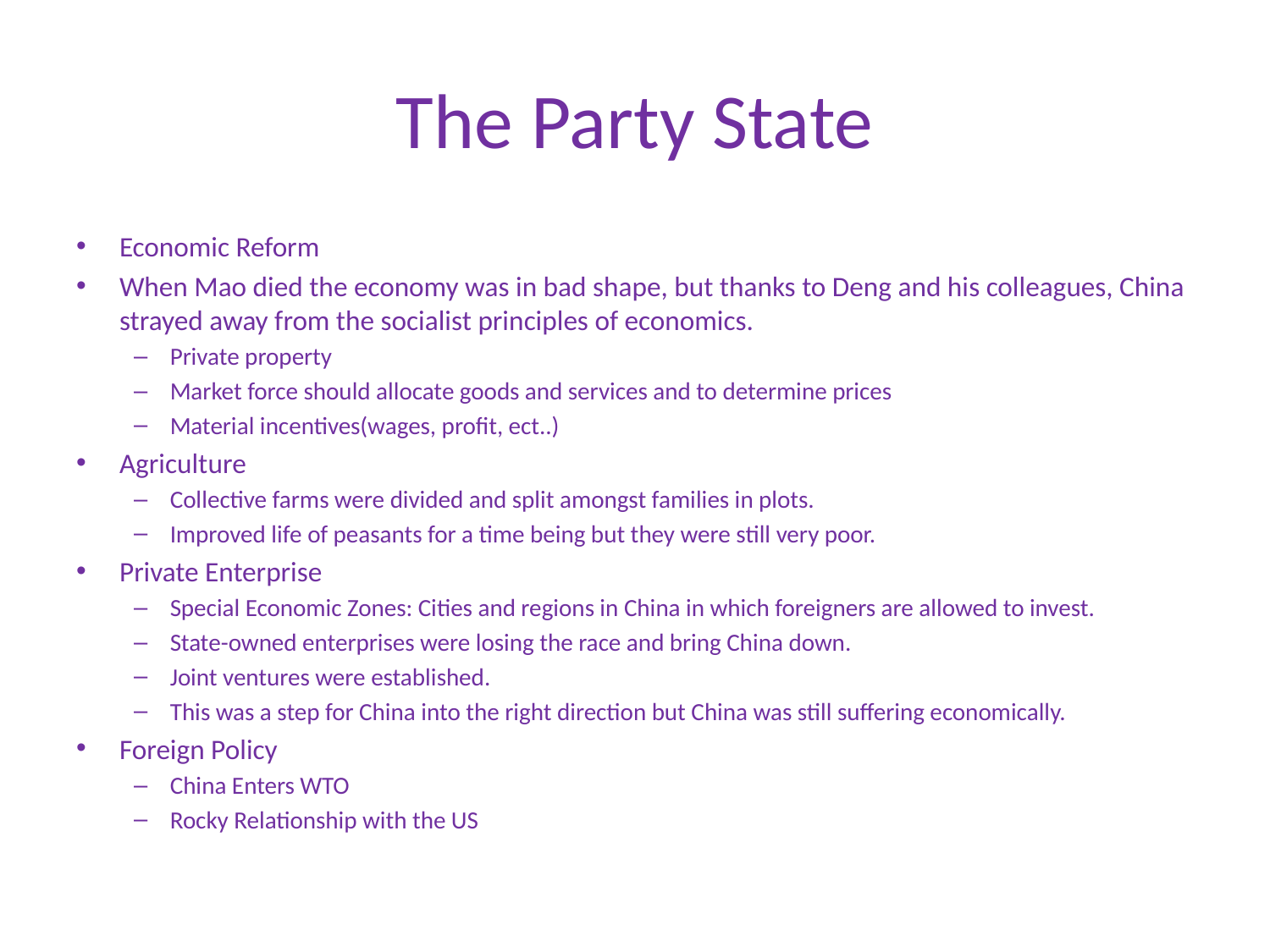

# The Party State
Economic Reform
When Mao died the economy was in bad shape, but thanks to Deng and his colleagues, China strayed away from the socialist principles of economics.
Private property
Market force should allocate goods and services and to determine prices
Material incentives(wages, profit, ect..)
Agriculture
Collective farms were divided and split amongst families in plots.
Improved life of peasants for a time being but they were still very poor.
Private Enterprise
Special Economic Zones: Cities and regions in China in which foreigners are allowed to invest.
State-owned enterprises were losing the race and bring China down.
Joint ventures were established.
This was a step for China into the right direction but China was still suffering economically.
Foreign Policy
China Enters WTO
Rocky Relationship with the US